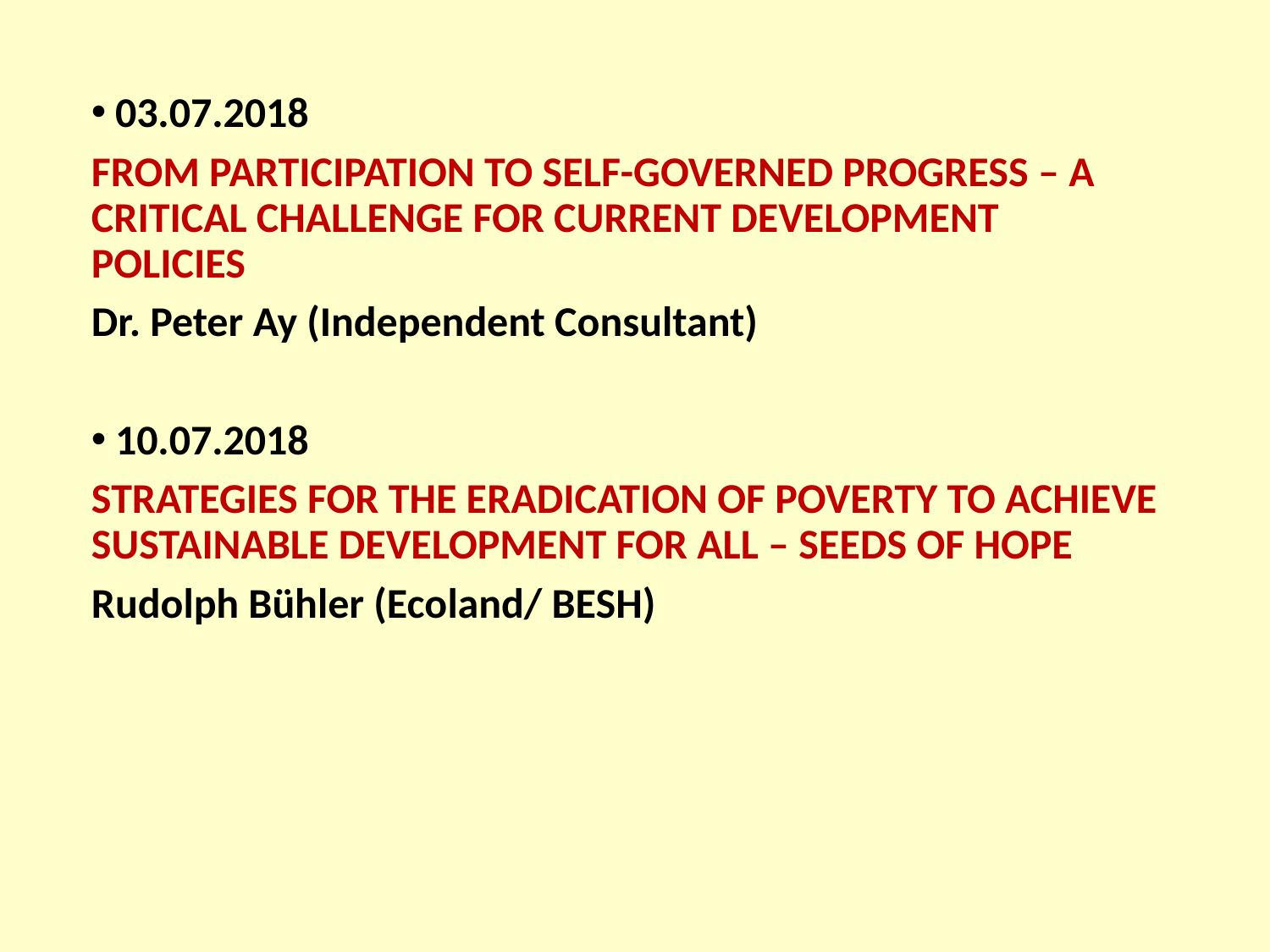

03.07.2018
From participation to self-governed progress – A critical challenge for current development policies
Dr. Peter Ay (Independent Consultant)

10.07.2018
Strategies for the eradication of poverty to achieve sustainable development for all – SEEDS OF HOPE
Rudolph Bühler (Ecoland/ BESH)